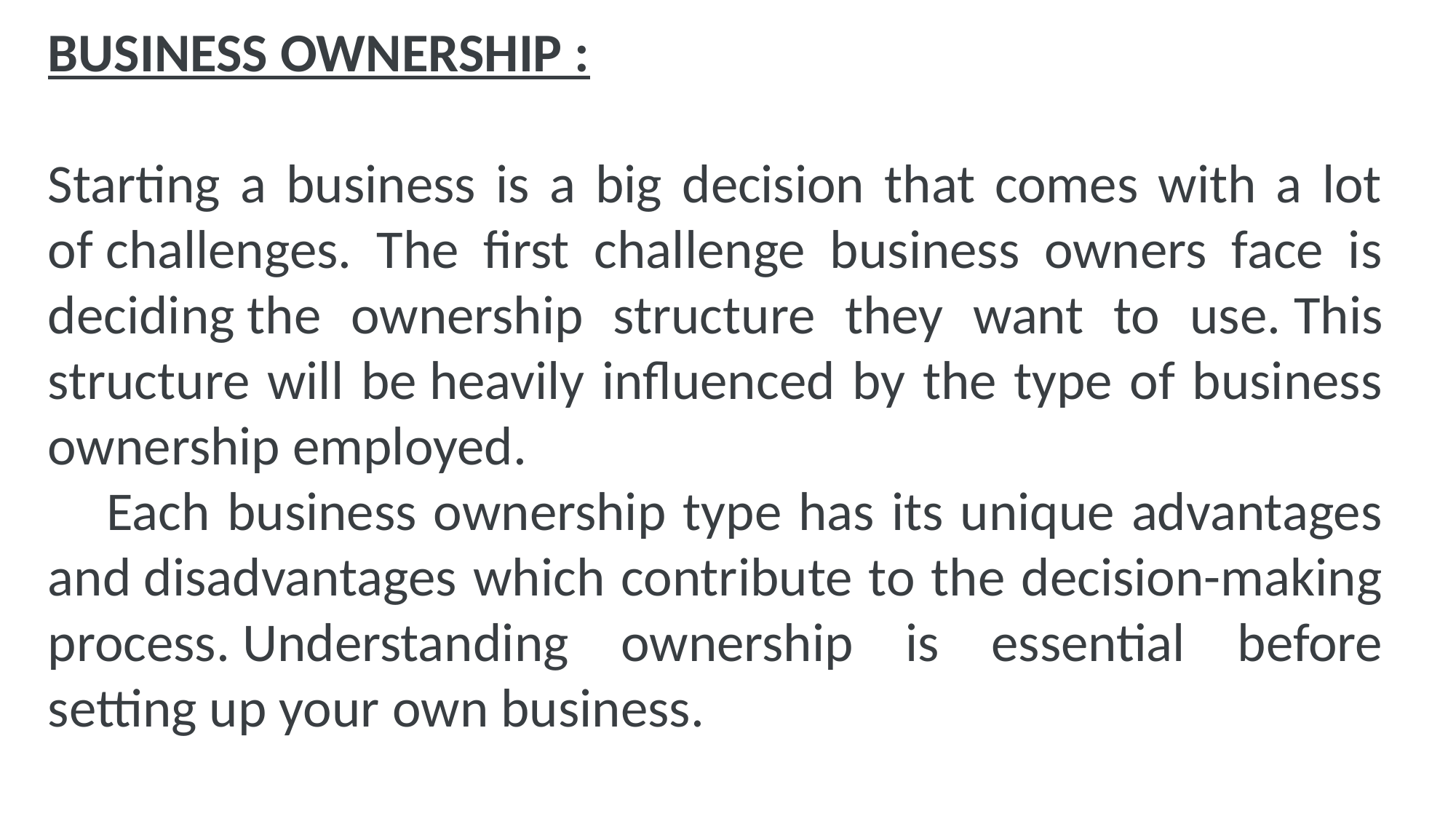

BUSINESS OWNERSHIP :

Starting a business is a big decision that comes with a lot of challenges. The first challenge business owners face is deciding the ownership structure they want to use. This structure will be heavily influenced by the type of business ownership employed.
    Each business ownership type has its unique advantages and disadvantages which contribute to the decision-making process. Understanding ownership is essential before setting up your own business.